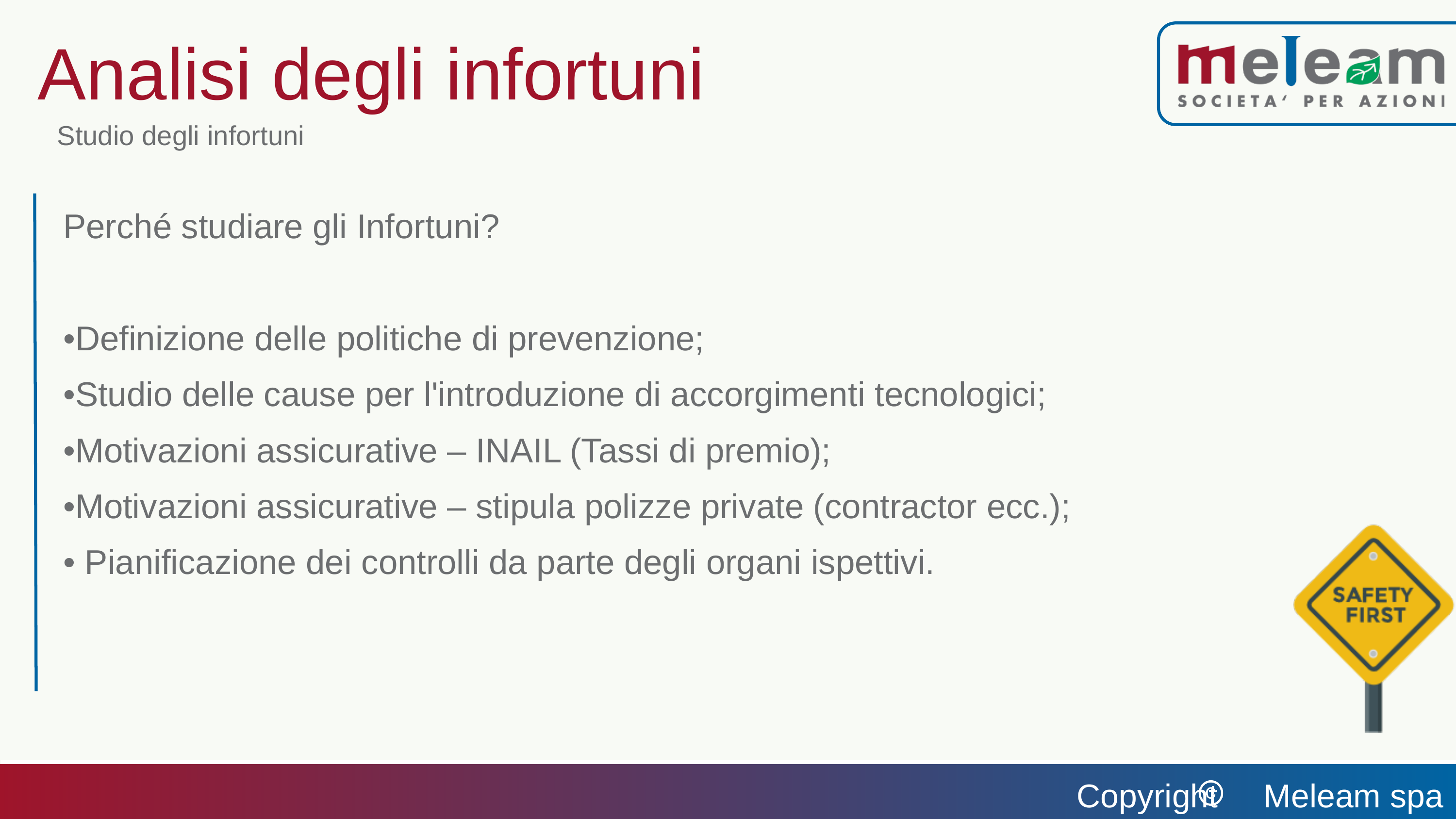

Analisi degli infortuni

Studio degli infortuni
Perché studiare gli Infortuni?

•Definizione delle politiche di prevenzione;
•Studio delle cause per l'introduzione di accorgimenti tecnologici;
•Motivazioni assicurative – INAIL (Tassi di premio);
•Motivazioni assicurative – stipula polizze private (contractor ecc.);
• Pianificazione dei controlli da parte degli organi ispettivi.

Copyright     Meleam spa